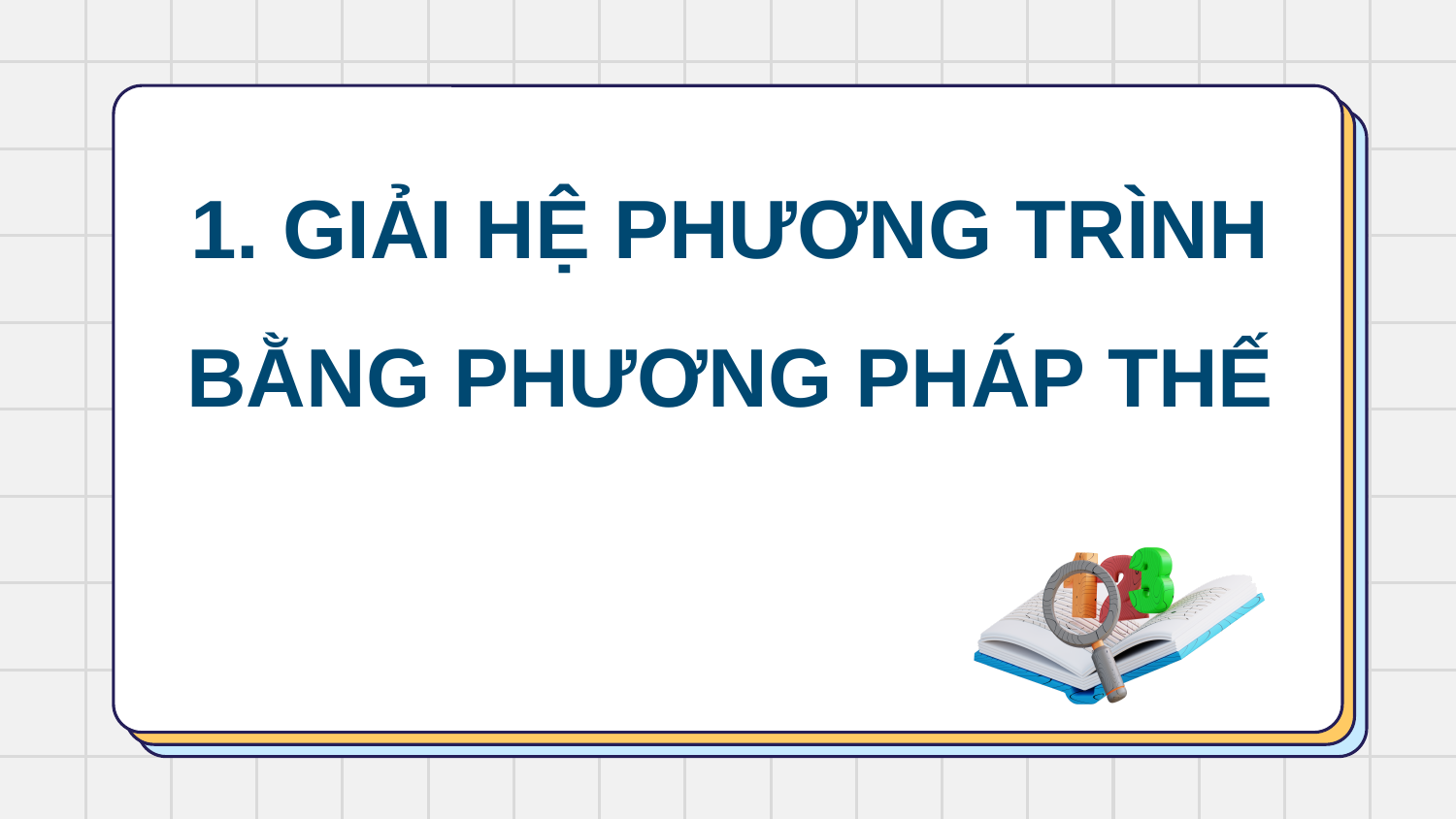

1. GIẢI HỆ PHƯƠNG TRÌNH BẰNG PHƯƠNG PHÁP THẾ